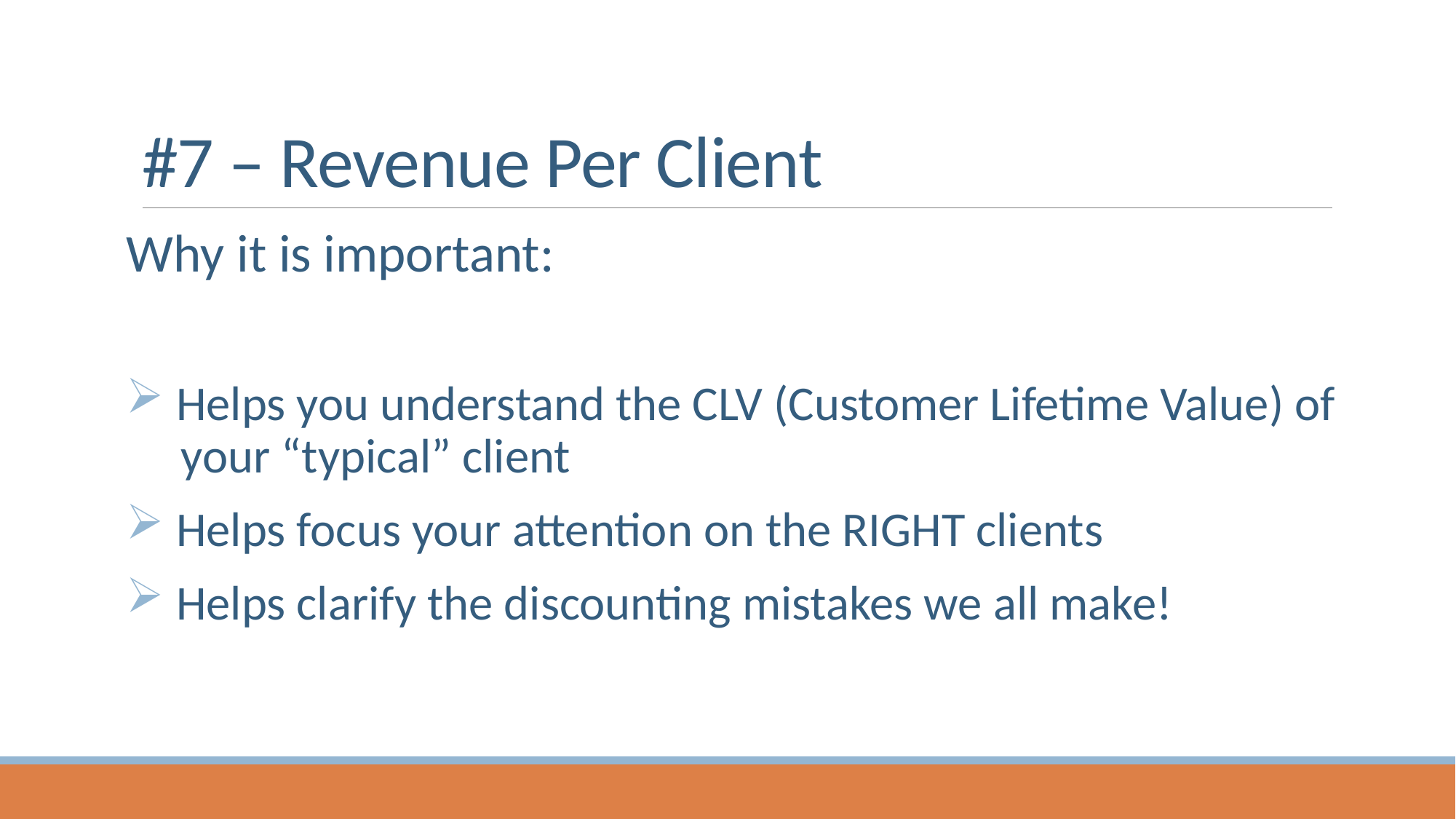

# #7 – Revenue Per Client
Why it is important:

 Helps you understand the CLV (Customer Lifetime Value) of
    your “typical” client
 Helps focus your attention on the RIGHT clients
 Helps clarify the discounting mistakes we all make!